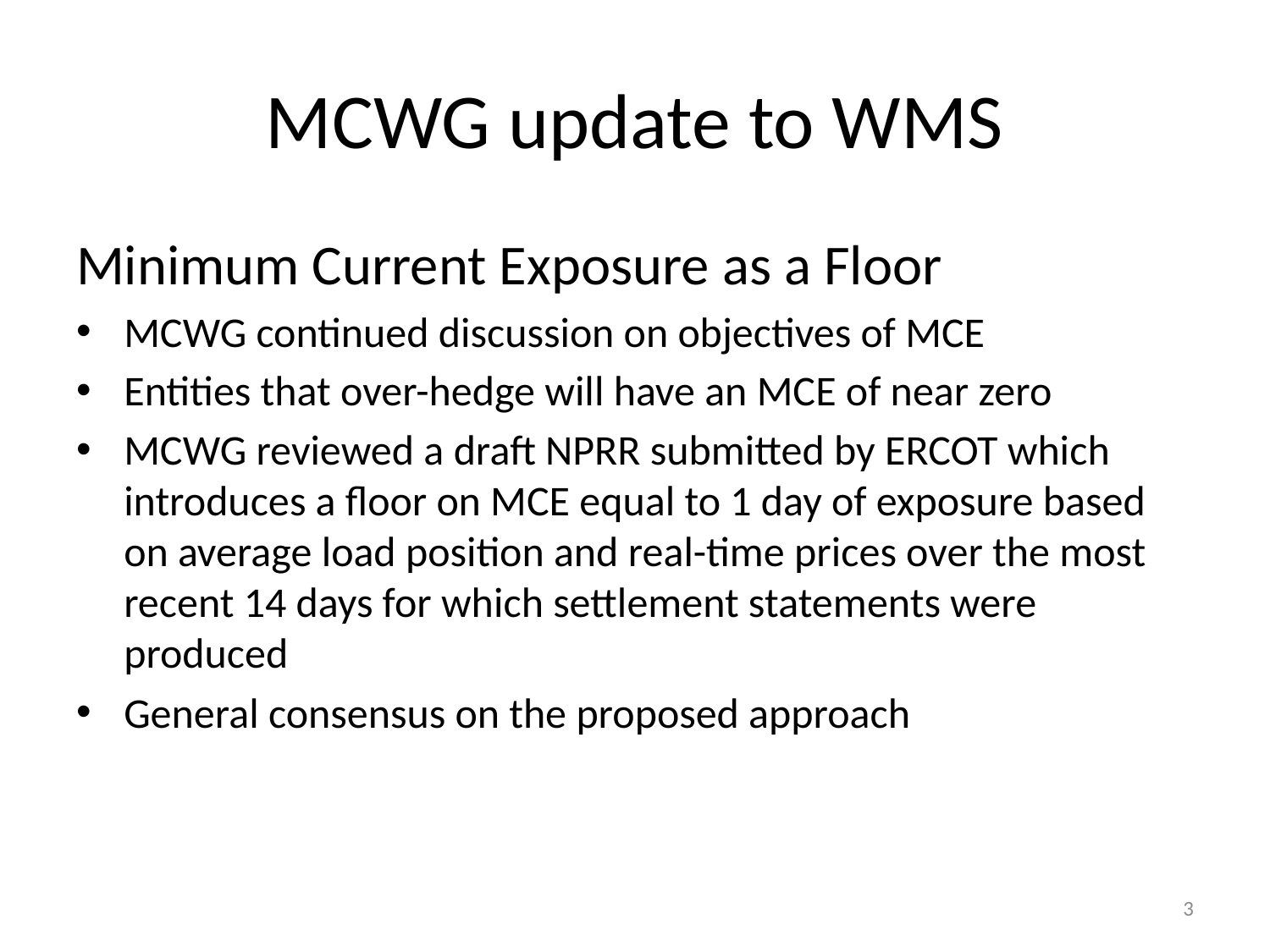

# MCWG update to WMS
Minimum Current Exposure as a Floor
MCWG continued discussion on objectives of MCE
Entities that over-hedge will have an MCE of near zero
MCWG reviewed a draft NPRR submitted by ERCOT which introduces a floor on MCE equal to 1 day of exposure based on average load position and real-time prices over the most recent 14 days for which settlement statements were produced
General consensus on the proposed approach

3